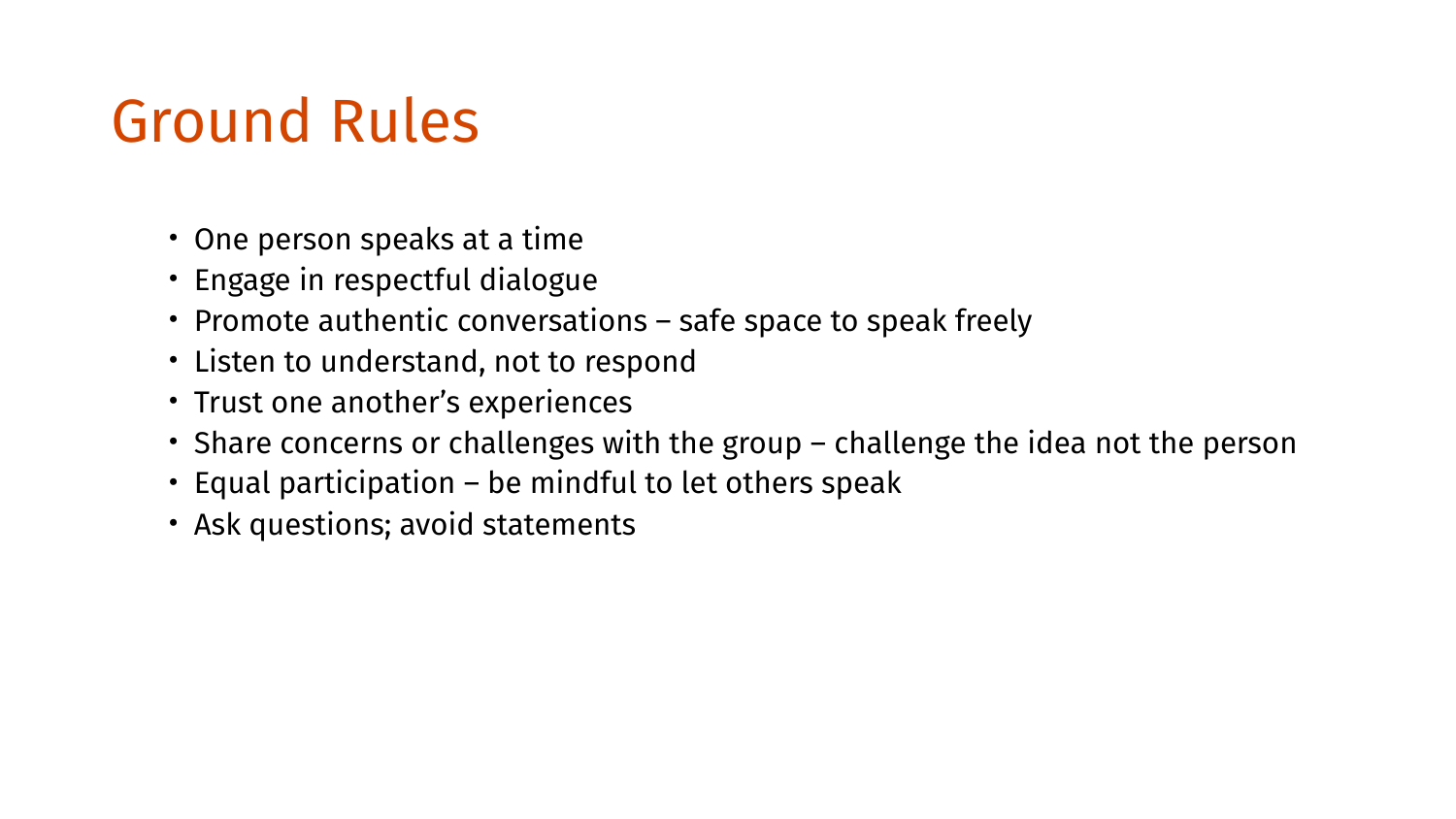

# Ground Rules
One person speaks at a time
Engage in respectful dialogue
Promote authentic conversations – safe space to speak freely
Listen to understand, not to respond
Trust one another’s experiences
Share concerns or challenges with the group – challenge the idea not the person
Equal participation – be mindful to let others speak
Ask questions; avoid statements